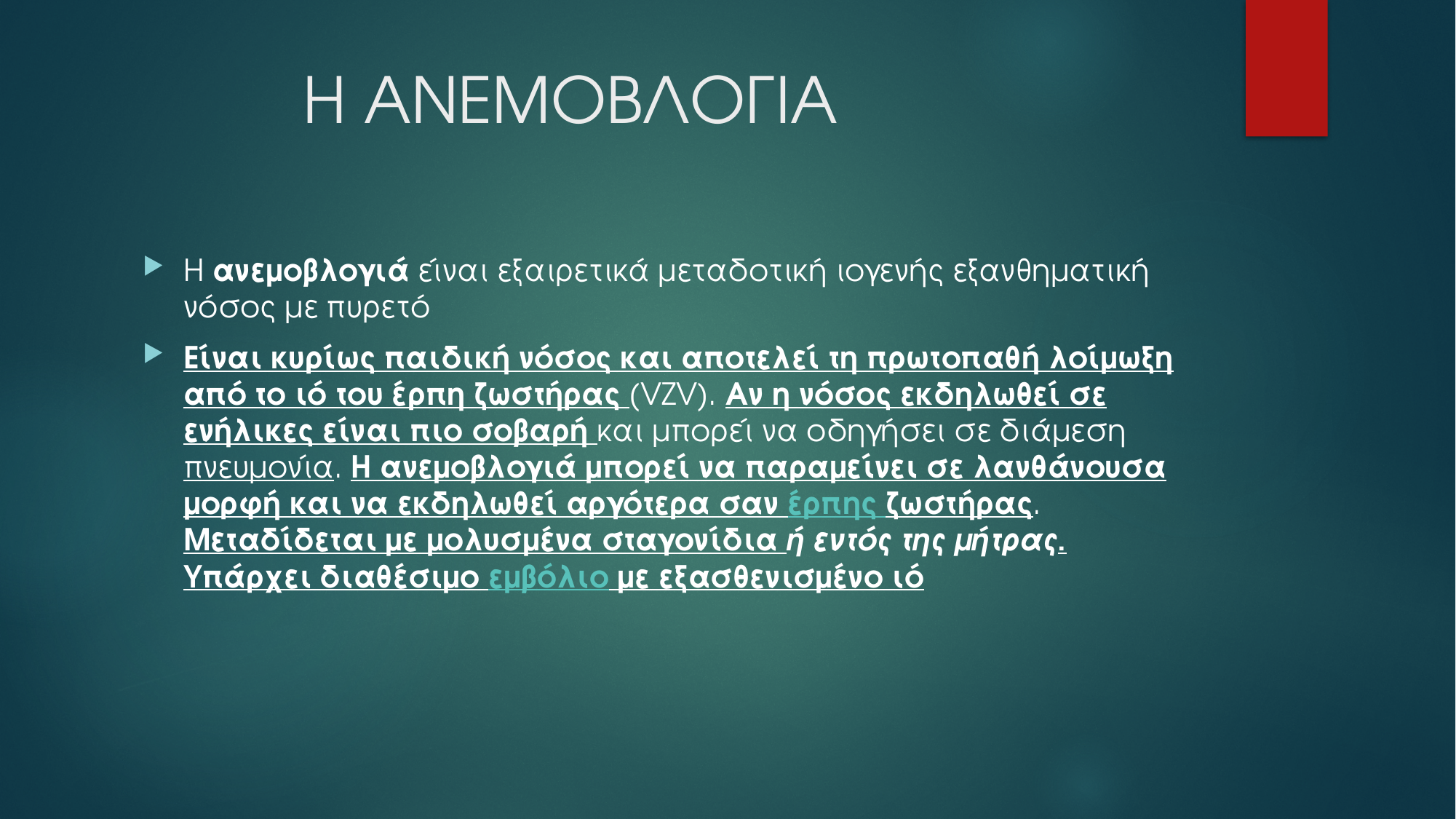

# Η ΑΝΕΜΟΒΛΟΓΙΑ
Η ανεμοβλογιά είναι εξαιρετικά μεταδοτική ιογενής εξανθηματική νόσος με πυρετό
Είναι κυρίως παιδική νόσος και αποτελεί τη πρωτοπαθή λοίμωξη από το ιό του έρπη ζωστήρας (VZV). Αν η νόσος εκδηλωθεί σε ενήλικες είναι πιο σοβαρή και μπορεί να οδηγήσει σε διάμεση πνευμονία. Η ανεμοβλογιά μπορεί να παραμείνει σε λανθάνουσα μορφή και να εκδηλωθεί αργότερα σαν έρπης ζωστήρας. Μεταδίδεται με μολυσμένα σταγονίδια ή εντός της μήτρας. Υπάρχει διαθέσιμο εμβόλιο με εξασθενισμένο ιό